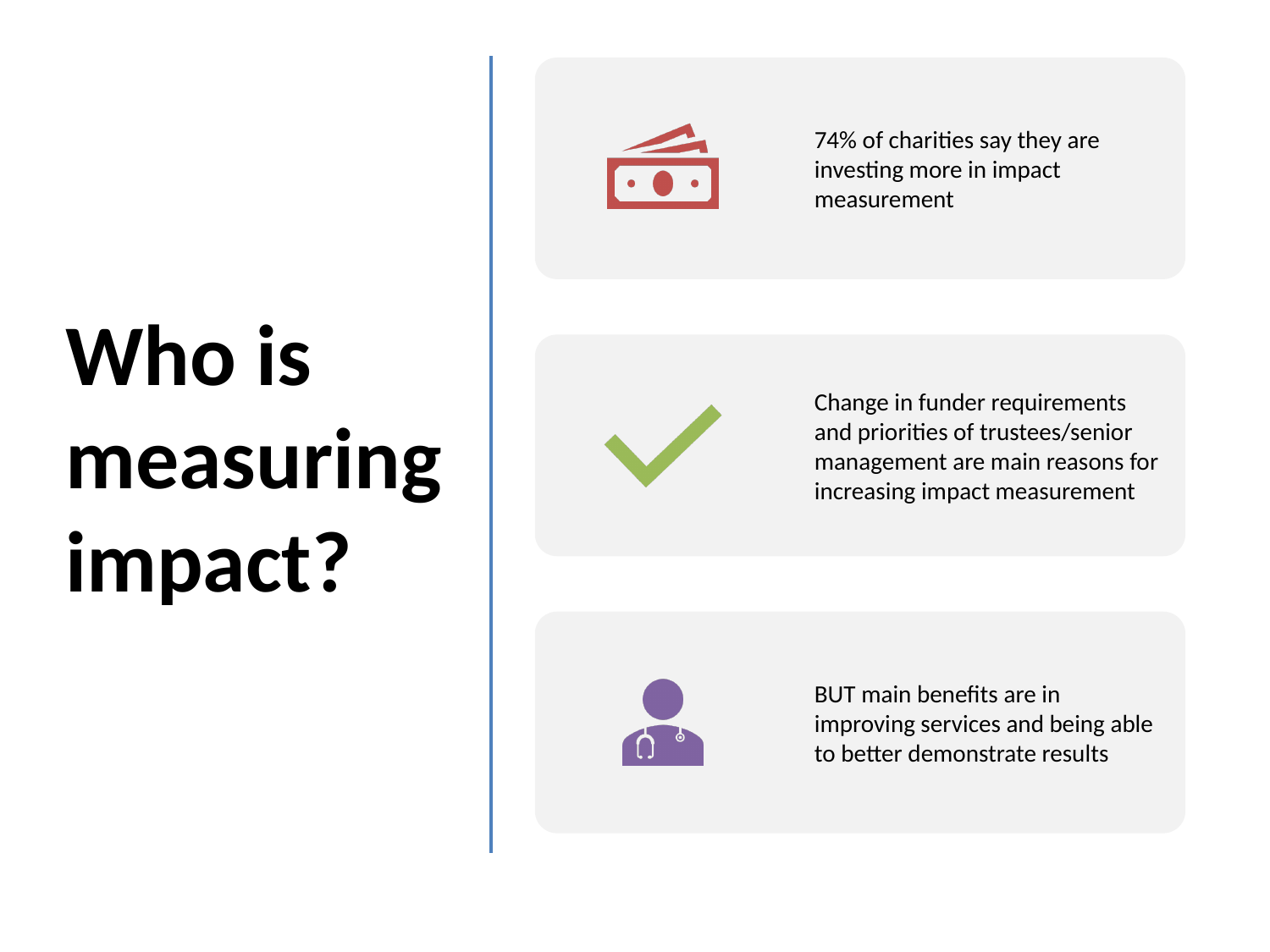

74% of charities say they are investing more in impact measurement

Change in funder requirements and priorities of trustees/senior management are main reasons for increasing impact measurement

BUT main benefits are in improving services and being able to better demonstrate results

# Who is measuring impact?